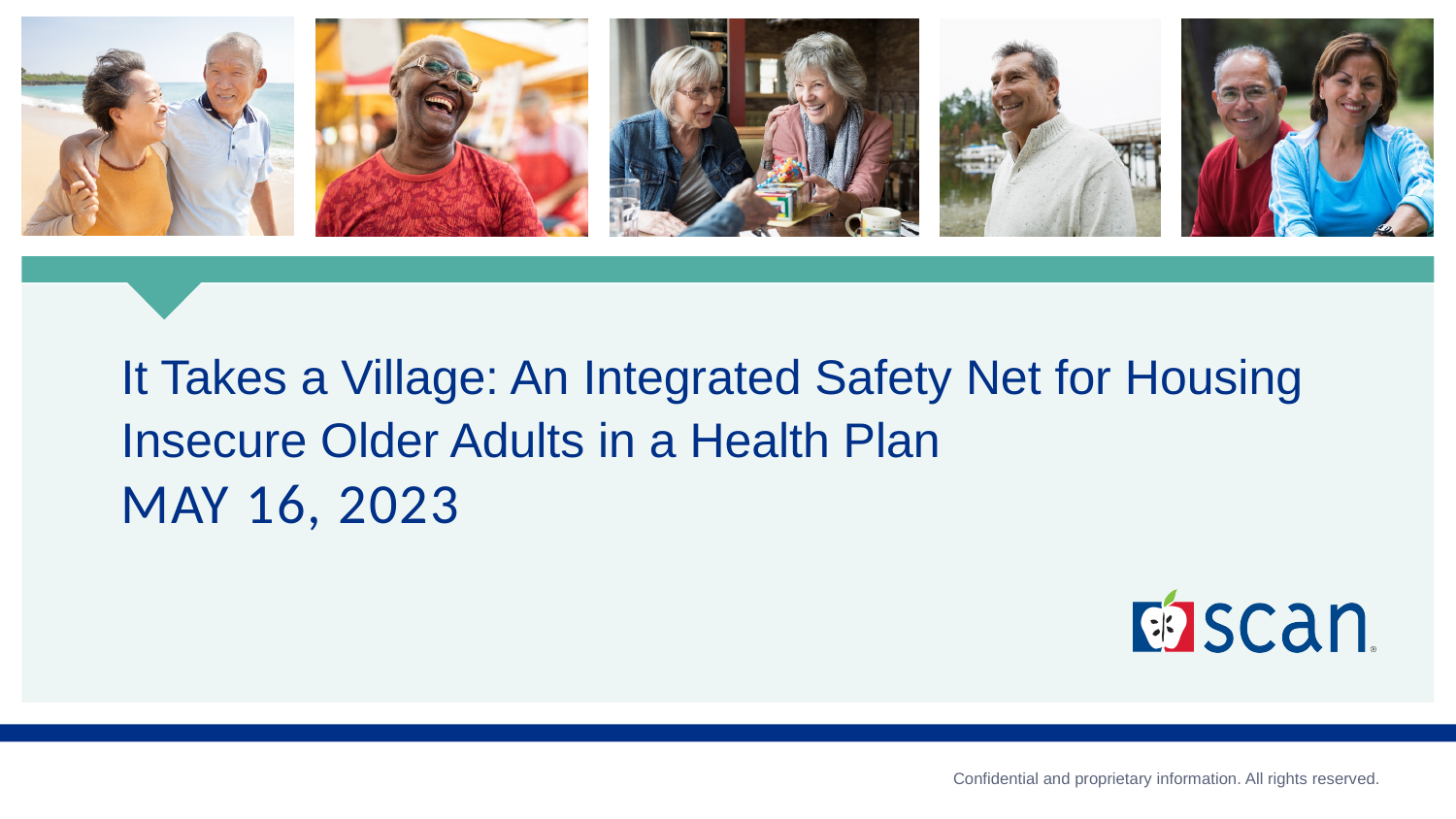

It Takes a Village: An Integrated Safety Net for Housing Insecure Older Adults in a Health Plan
May 16, 2023